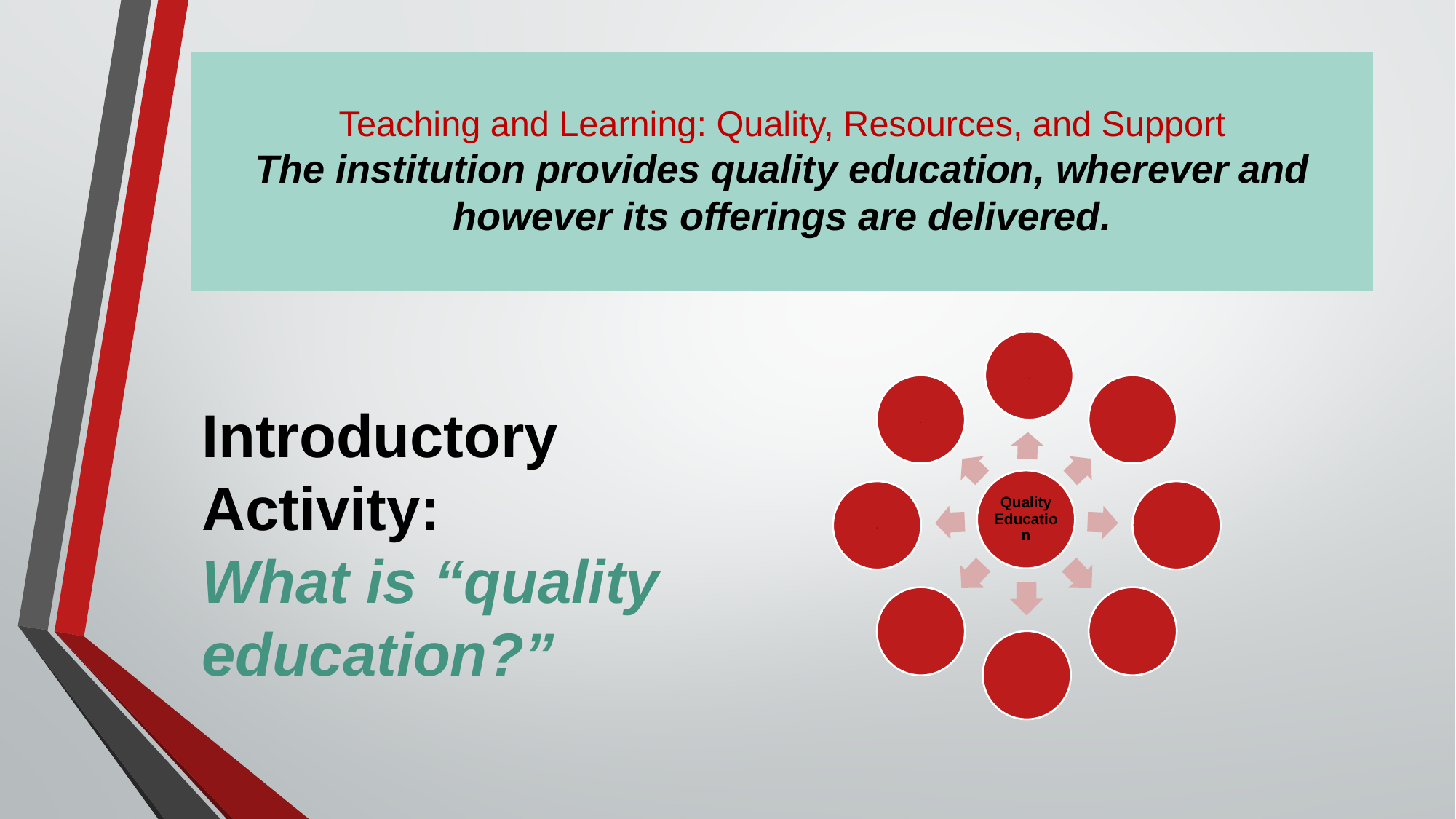

# Teaching and Learning: Quality, Resources, and Support The institution provides quality education, wherever and however its offerings are delivered.
Quality Education

.

.

.
Introductory Activity:
What is “quality education?”